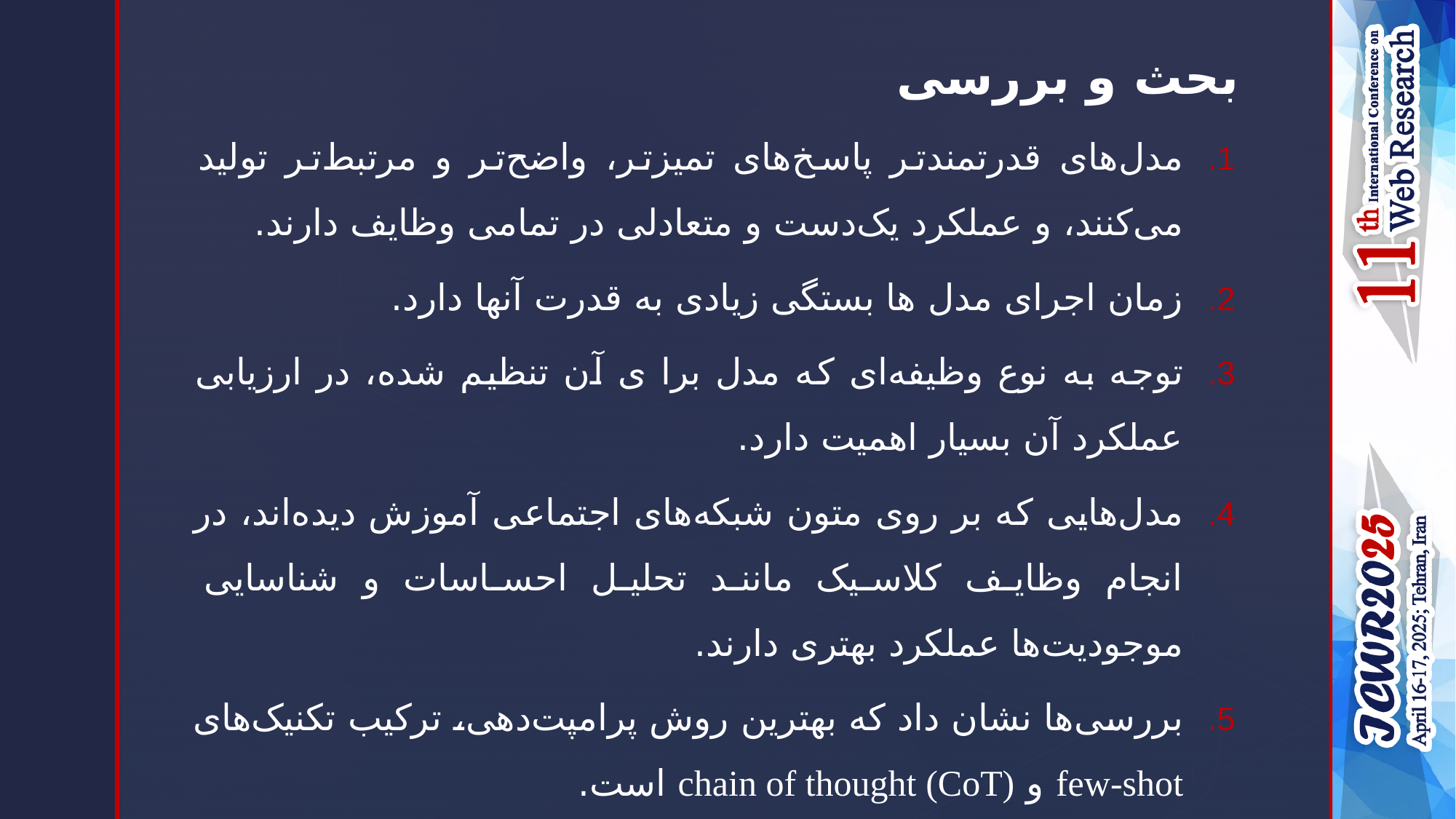

# بحث و بررسی
مدل‌های قدرتمندتر پاسخ‌های تمیزتر، واضح‌تر و مرتبط‌تر تولید می‌کنند، و عملکرد یک‌دست و متعادلی در تمامی وظایف دارند.
زمان اجرای مدل ها بستگی زیادی به قدرت آنها دارد.
توجه به نوع وظیفه‌ای که مدل برا ی آن تنظیم شده، در ارزیابی عملکرد آن بسیار اهمیت دارد.
مدل‌هایی که بر روی متون شبکه‌های اجتماعی آموزش دیده‌اند، در انجام وظایف کلاسیک مانند تحلیل احساسات و شناسایی موجودیت‌ها عملکرد بهتری دارند.
بررسی‌ها نشان داد که بهترین روش پرامپت‌دهی، ترکیب تکنیک‌های few-shot و chain of thought (CoT) است.